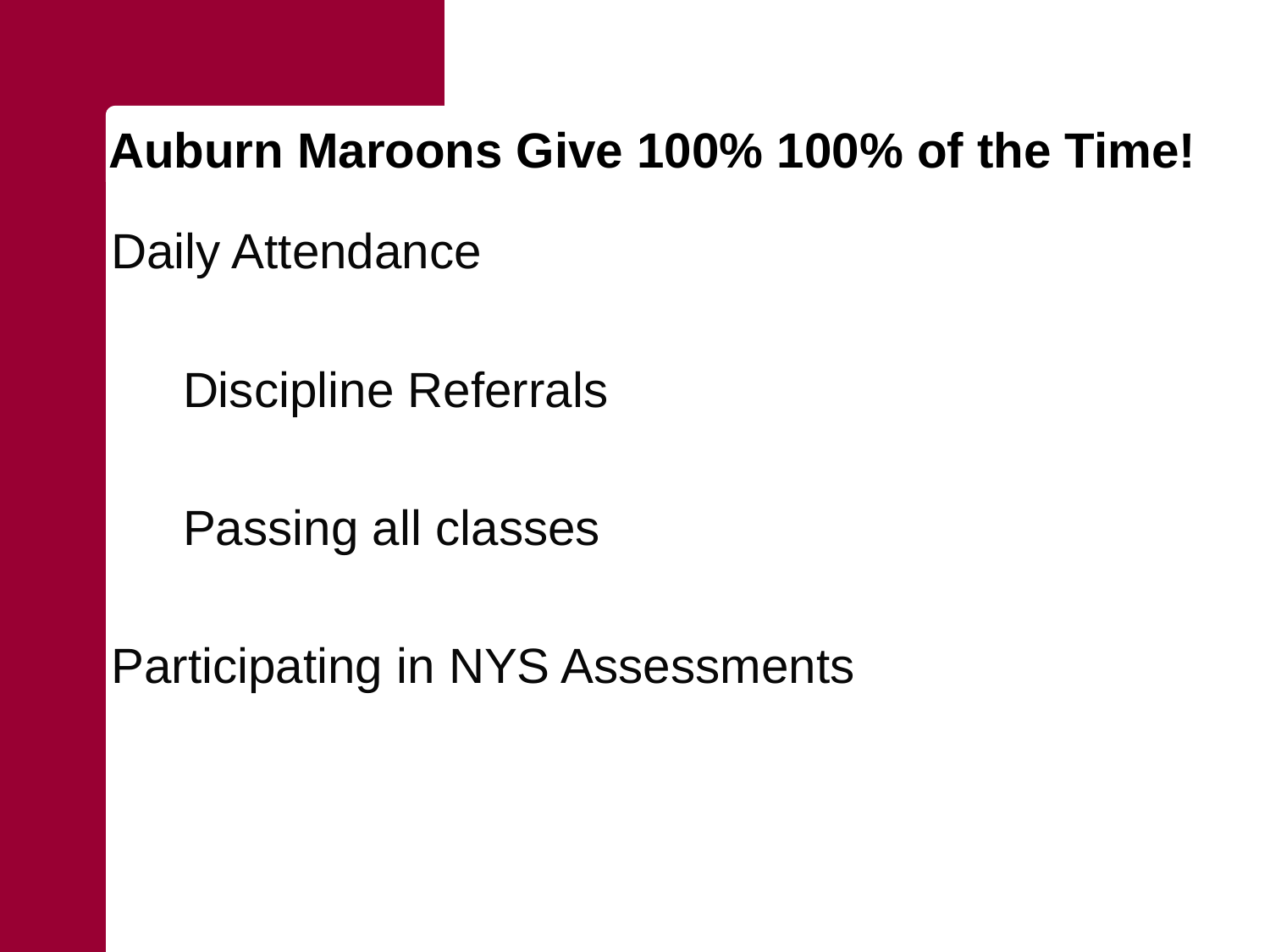

# Auburn Maroons Give 100% 100% of the Time!
    Daily Attendance

    	Discipline Referrals

    	Passing all classes

    Participating in NYS Assessments